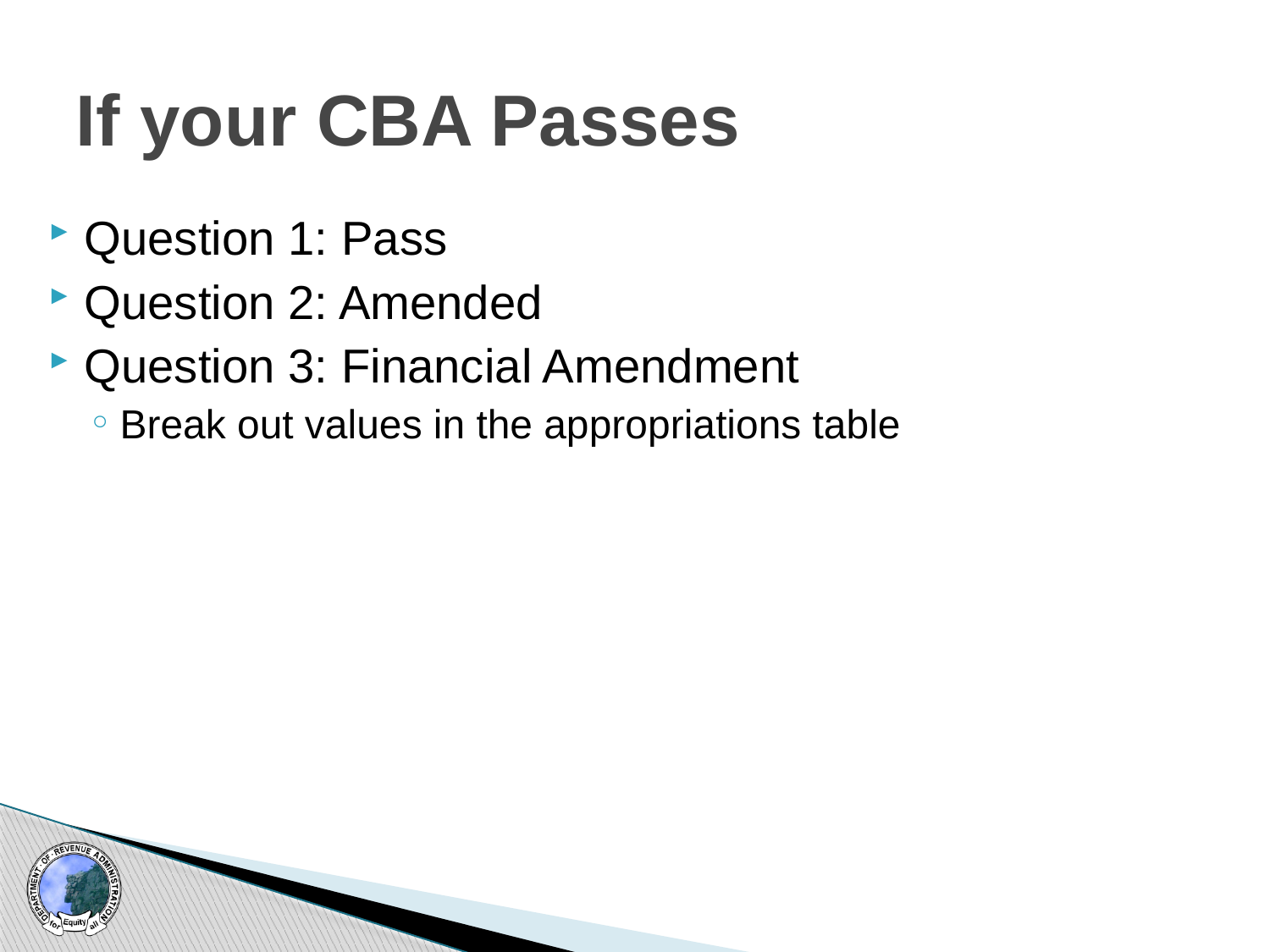

# If your CBA Passes
Question 1: Pass
Question 2: Amended
Question 3: Financial Amendment
Break out values in the appropriations table